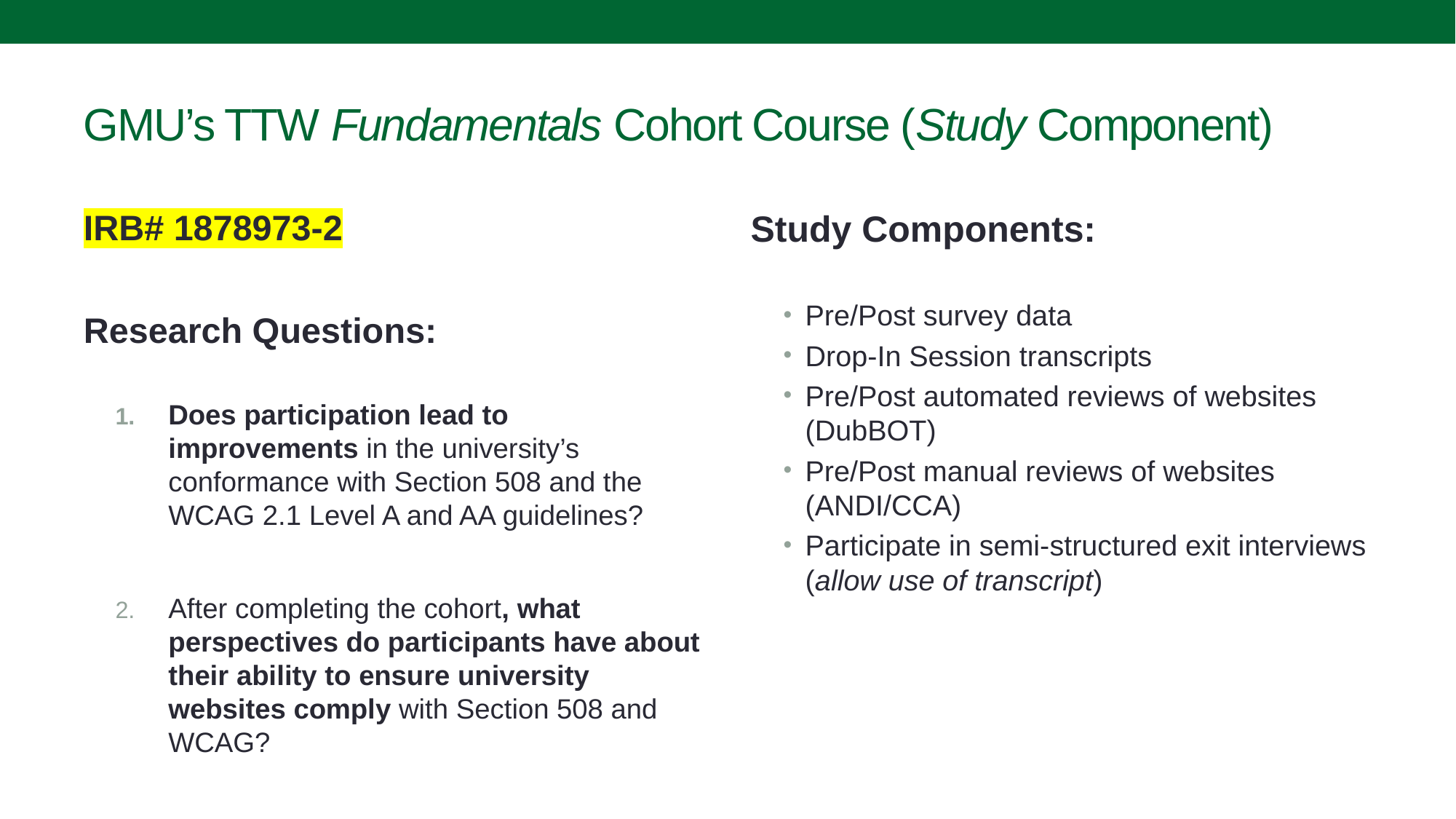

# GMU’s TTW Fundamentals Cohort Course (Study Component)
IRB# 1878973-2

Research Questions:

Does participation lead to improvements in the university’s conformance with Section 508 and the WCAG 2.1 Level A and AA guidelines?

After completing the cohort, what perspectives do participants have about their ability to ensure university websites comply with Section 508 and WCAG?

Study Components:

Pre/Post survey data
Drop-In Session transcripts
Pre/Post automated reviews of websites (DubBOT)
Pre/Post manual reviews of websites (ANDI/CCA)
Participate in semi-structured exit interviews (allow use of transcript)